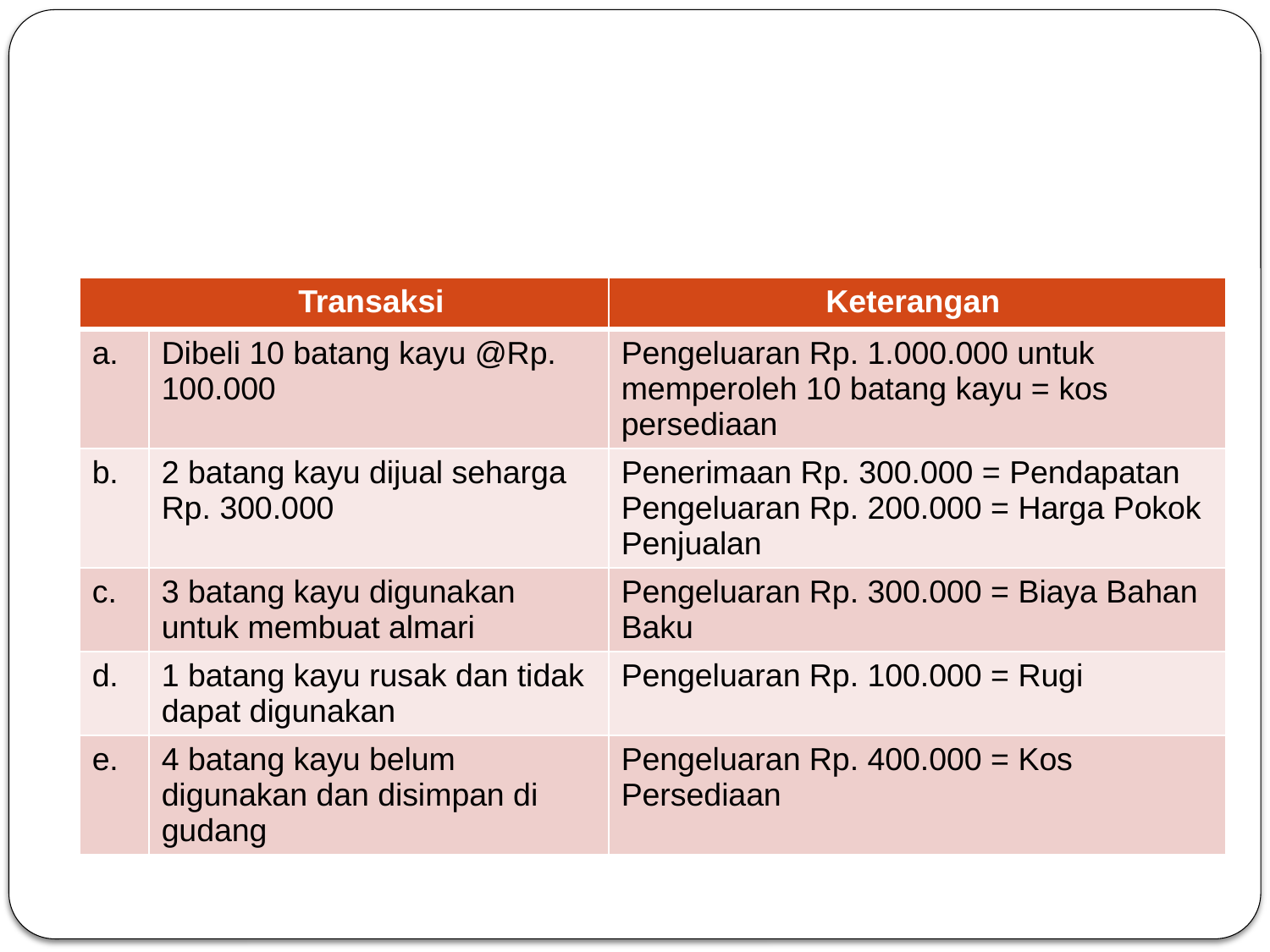

#
| Transaksi |  | Keterangan |
| --- | --- | --- |
| a. | Dibeli 10 batang kayu @Rp. 100.000 | Pengeluaran Rp. 1.000.000 untuk memperoleh 10 batang kayu = kos persediaan |
| b. | 2 batang kayu dijual seharga Rp. 300.000 | Penerimaan Rp. 300.000 = Pendapatan Pengeluaran Rp. 200.000 = Harga Pokok Penjualan |
| c. | 3 batang kayu digunakan untuk membuat almari | Pengeluaran Rp. 300.000 = Biaya Bahan Baku |
| d. | 1 batang kayu rusak dan tidak dapat digunakan | Pengeluaran Rp. 100.000 = Rugi |
| e. | 4 batang kayu belum digunakan dan disimpan di gudang | Pengeluaran Rp. 400.000 = Kos Persediaan |